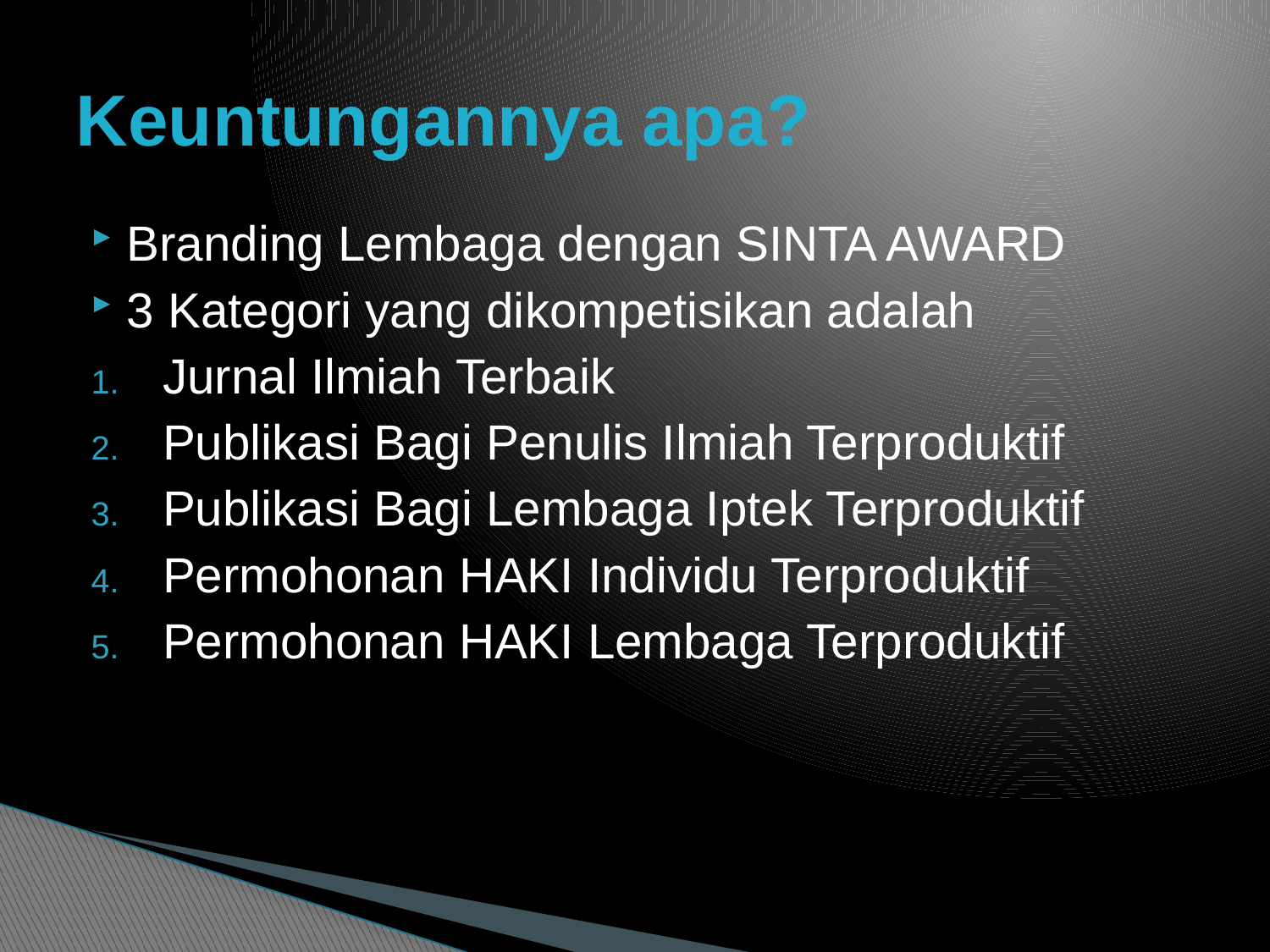

# Keuntungannya apa?
Branding Lembaga dengan SINTA AWARD
3 Kategori yang dikompetisikan adalah
Jurnal Ilmiah Terbaik
Publikasi Bagi Penulis Ilmiah Terproduktif
Publikasi Bagi Lembaga Iptek Terproduktif
Permohonan HAKI Individu Terproduktif
Permohonan HAKI Lembaga Terproduktif